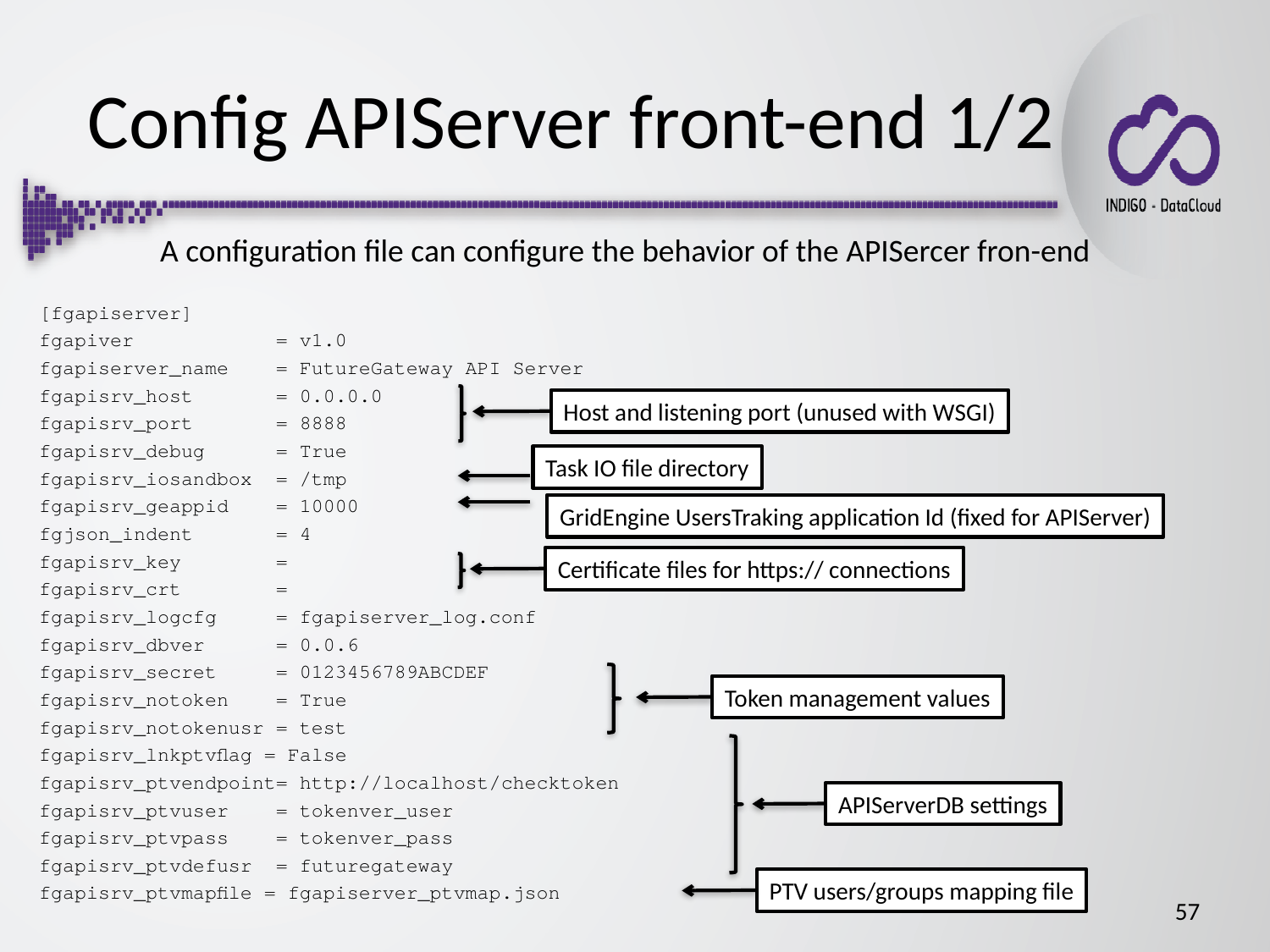

Config APIServer front-end 1/2
A configuration file can configure the behavior of the APISercer fron-end
[fgapiserver]
fgapiver            = v1.0
fgapiserver_name    = FutureGateway API Server
fgapisrv_host       = 0.0.0.0
fgapisrv_port       = 8888
fgapisrv_debug      = True
fgapisrv_iosandbox  = /tmp
fgapisrv_geappid    = 10000
fgjson_indent       = 4
fgapisrv_key        =
fgapisrv_crt        =
fgapisrv_logcfg     = fgapiserver_log.conf
fgapisrv_dbver      = 0.0.6
fgapisrv_secret     = 0123456789ABCDEF
fgapisrv_notoken    = True
fgapisrv_notokenusr = test
fgapisrv_lnkptvflag = False
fgapisrv_ptvendpoint= http://localhost/checktoken
fgapisrv_ptvuser    = tokenver_user
fgapisrv_ptvpass    = tokenver_pass
fgapisrv_ptvdefusr  = futuregateway
fgapisrv_ptvmapfile = fgapiserver_ptvmap.json

Host and listening port (unused with WSGI)
Task IO file directory
GridEngine UsersTraking application Id (fixed for APIServer)
Certificate files for https:// connections

Token management values

APIServerDB settings
PTV users/groups mapping file
57